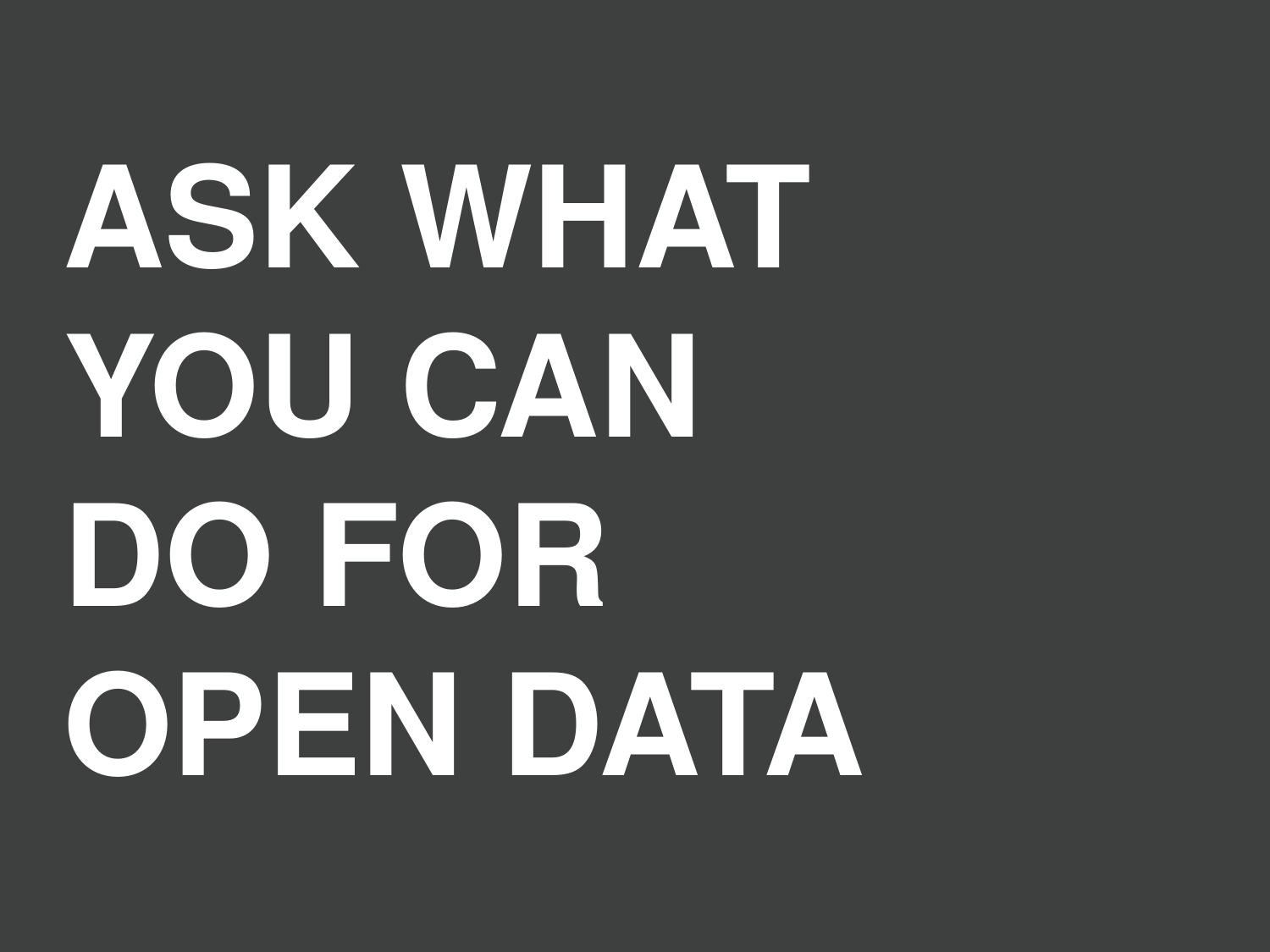

ASK WHAT YOU CAN DO FOR  OPEN DATA